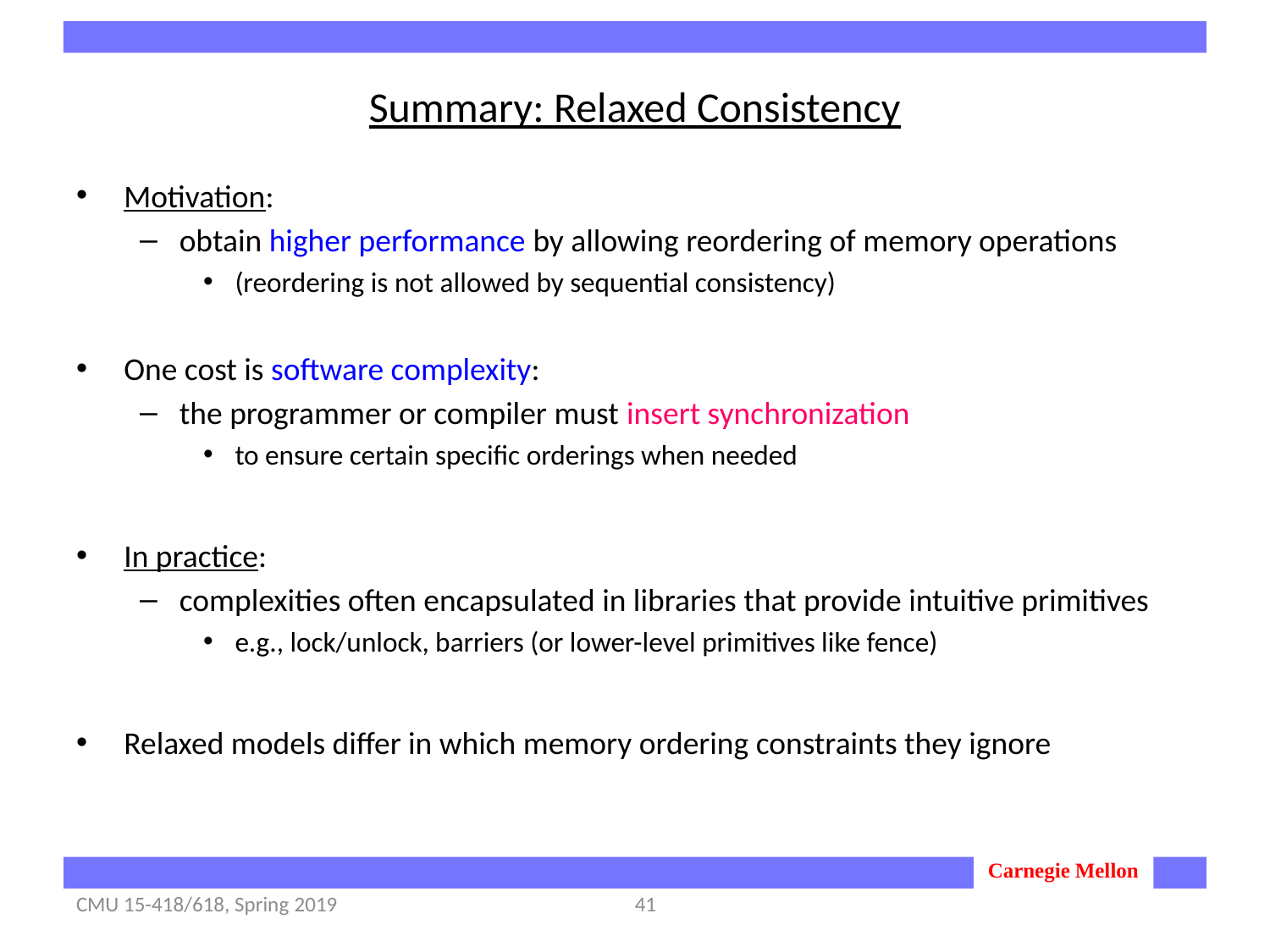

# Summary: Relaxed Consistency
Motivation:
obtain higher performance by allowing reordering of memory operations
(reordering is not allowed by sequential consistency)

One cost is software complexity:
the programmer or compiler must insert synchronization
to ensure certain specific orderings when needed

In practice:
complexities often encapsulated in libraries that provide intuitive primitives
e.g., lock/unlock, barriers (or lower-level primitives like fence)

Relaxed models differ in which memory ordering constraints they ignore
CMU 15-418/618, Spring 2019
41